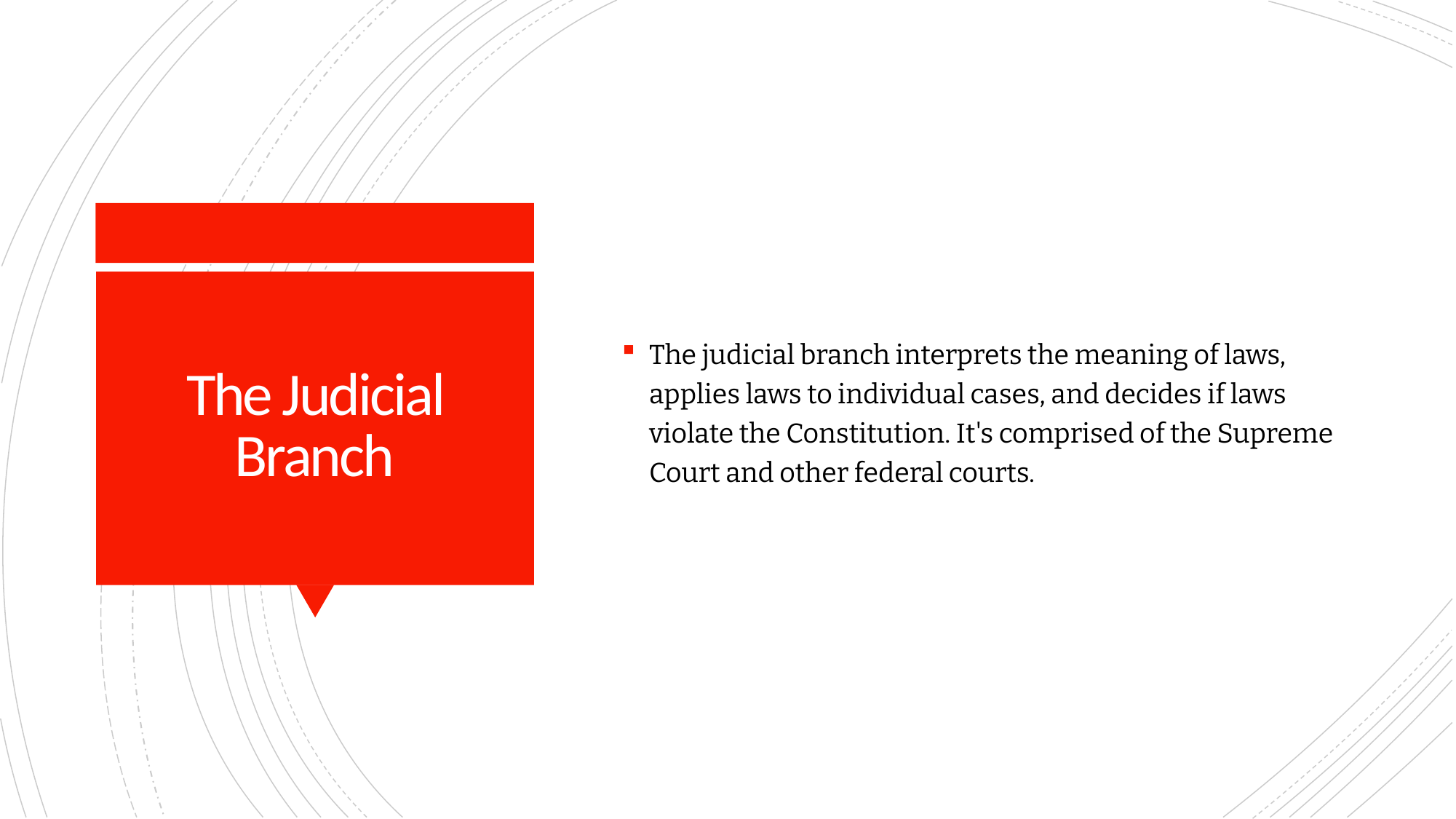

The judicial branch interprets the meaning of laws, applies laws to individual cases, and decides if laws violate the Constitution. It's comprised of the Supreme Court and other federal courts.
# The Judicial Branch